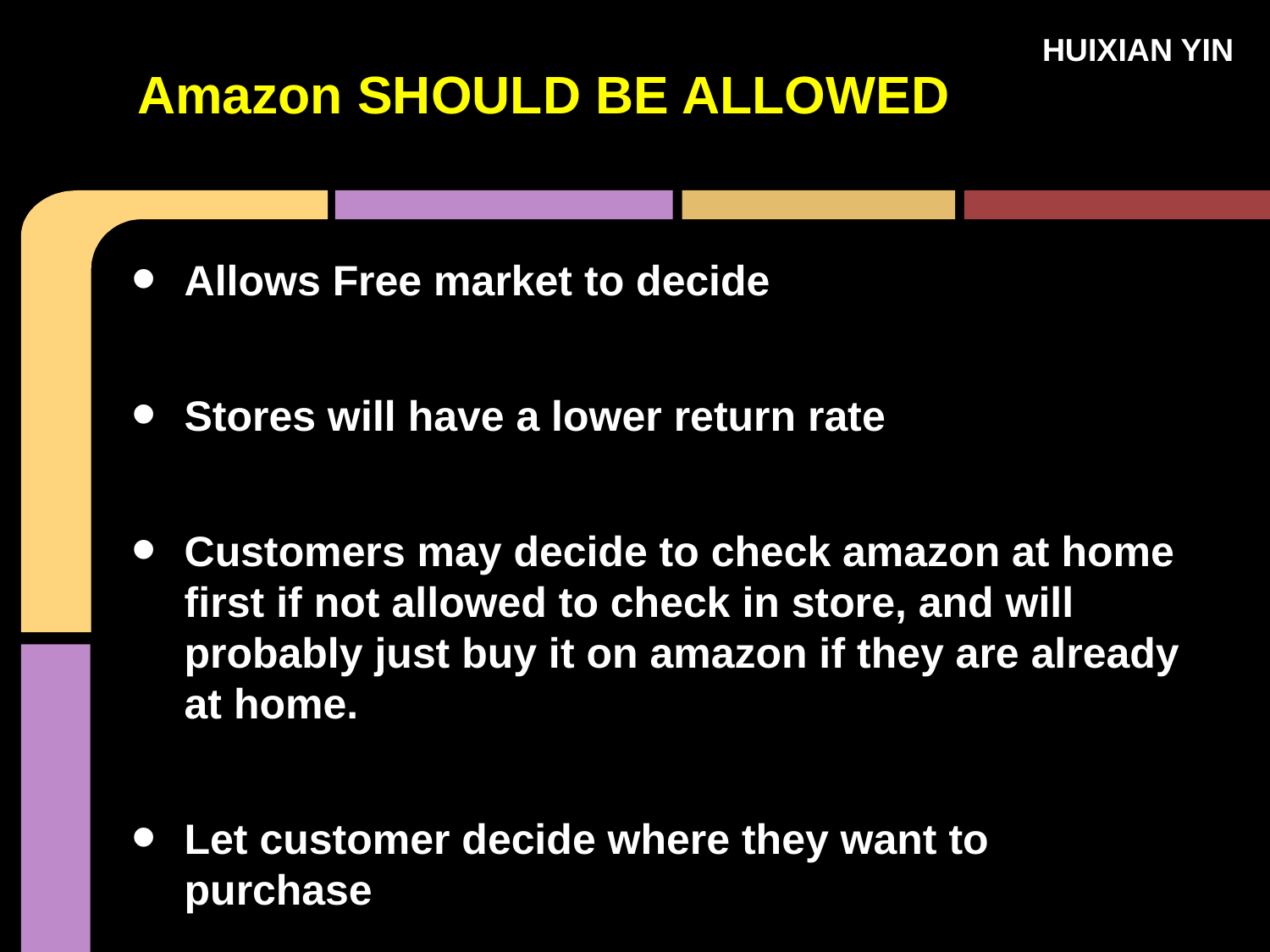

HUIXIAN YIN
# Amazon SHOULD BE ALLOWED
Allows Free market to decide

Stores will have a lower return rate

Customers may decide to check amazon at home first if not allowed to check in store, and will probably just buy it on amazon if they are already at home.

Let customer decide where they want to purchase